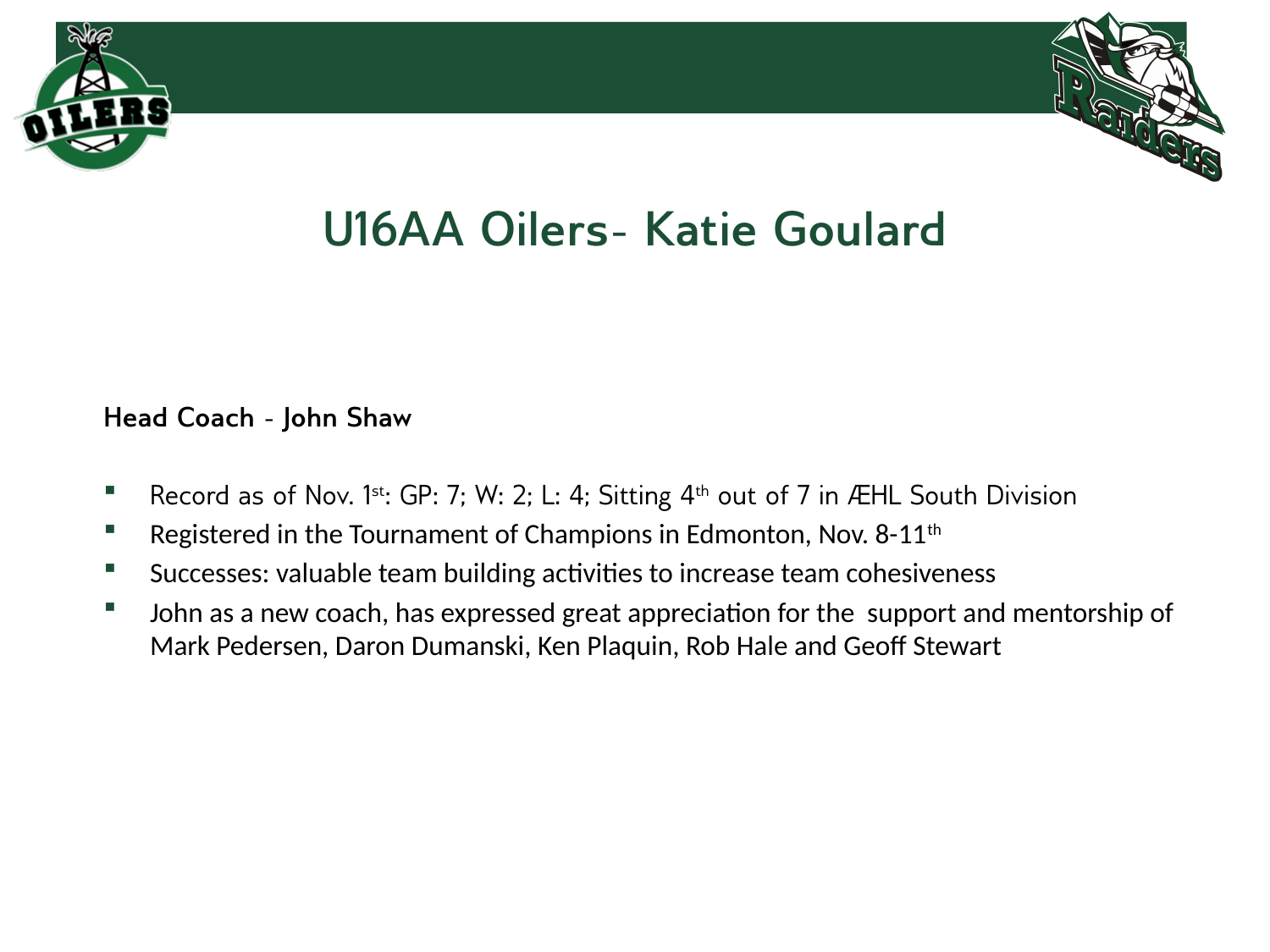

# U16AA Oilers- Katie Goulard
Head Coach - John Shaw

Record as of Nov. 1st: GP: 7; W: 2; L: 4; Sitting 4th out of 7 in AEHL South Division
Registered in the Tournament of Champions in Edmonton, Nov. 8-11th
Successes: valuable team building activities to increase team cohesiveness
John as a new coach, has expressed great appreciation for the  support and mentorship of Mark Pedersen, Daron Dumanski, Ken Plaquin, Rob Hale and Geoff Stewart